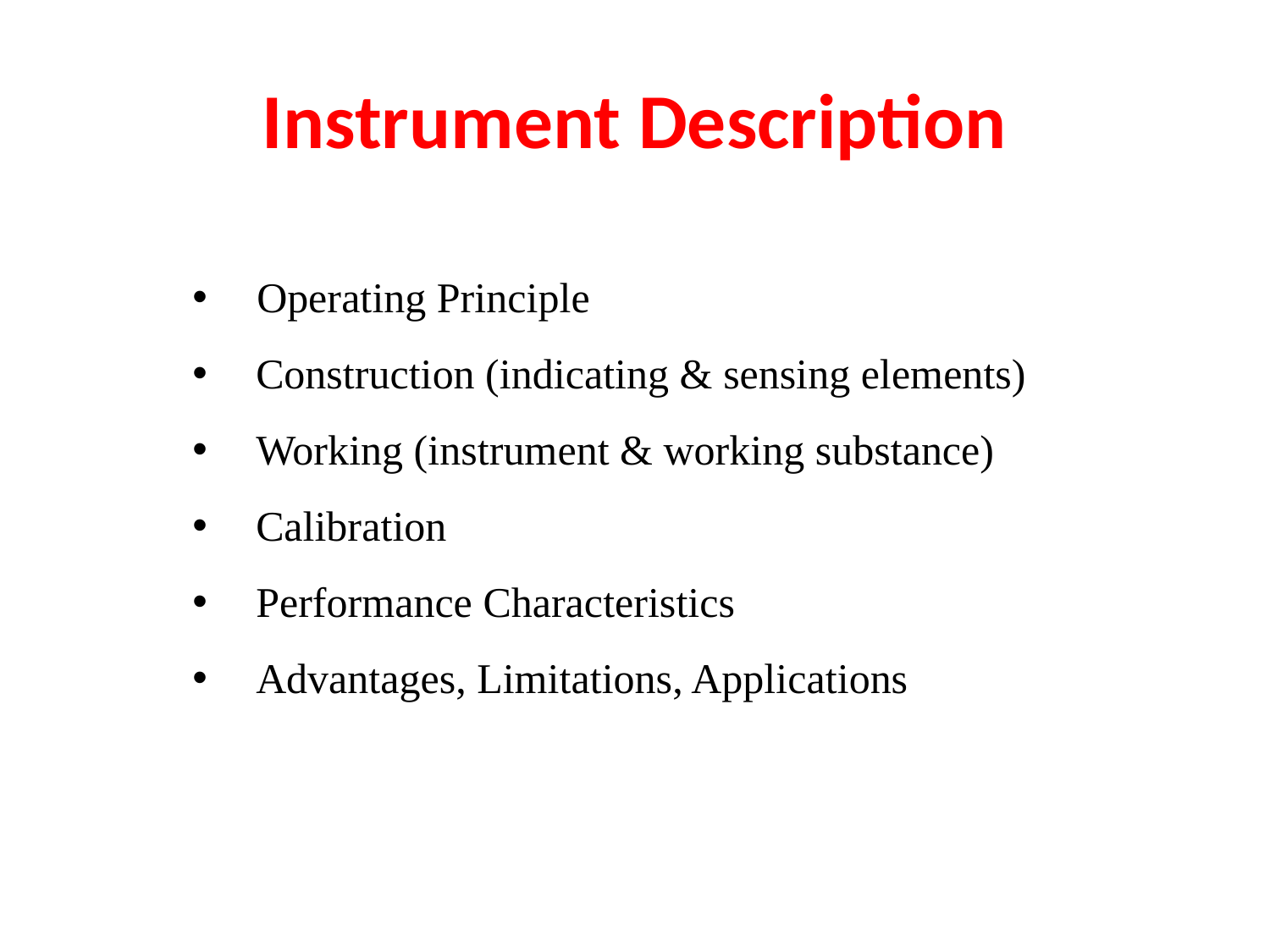

Instrument Description
Operating Principle
Construction (indicating & sensing elements)
Working (instrument & working substance)
Calibration
Performance Characteristics
Advantages, Limitations, Applications